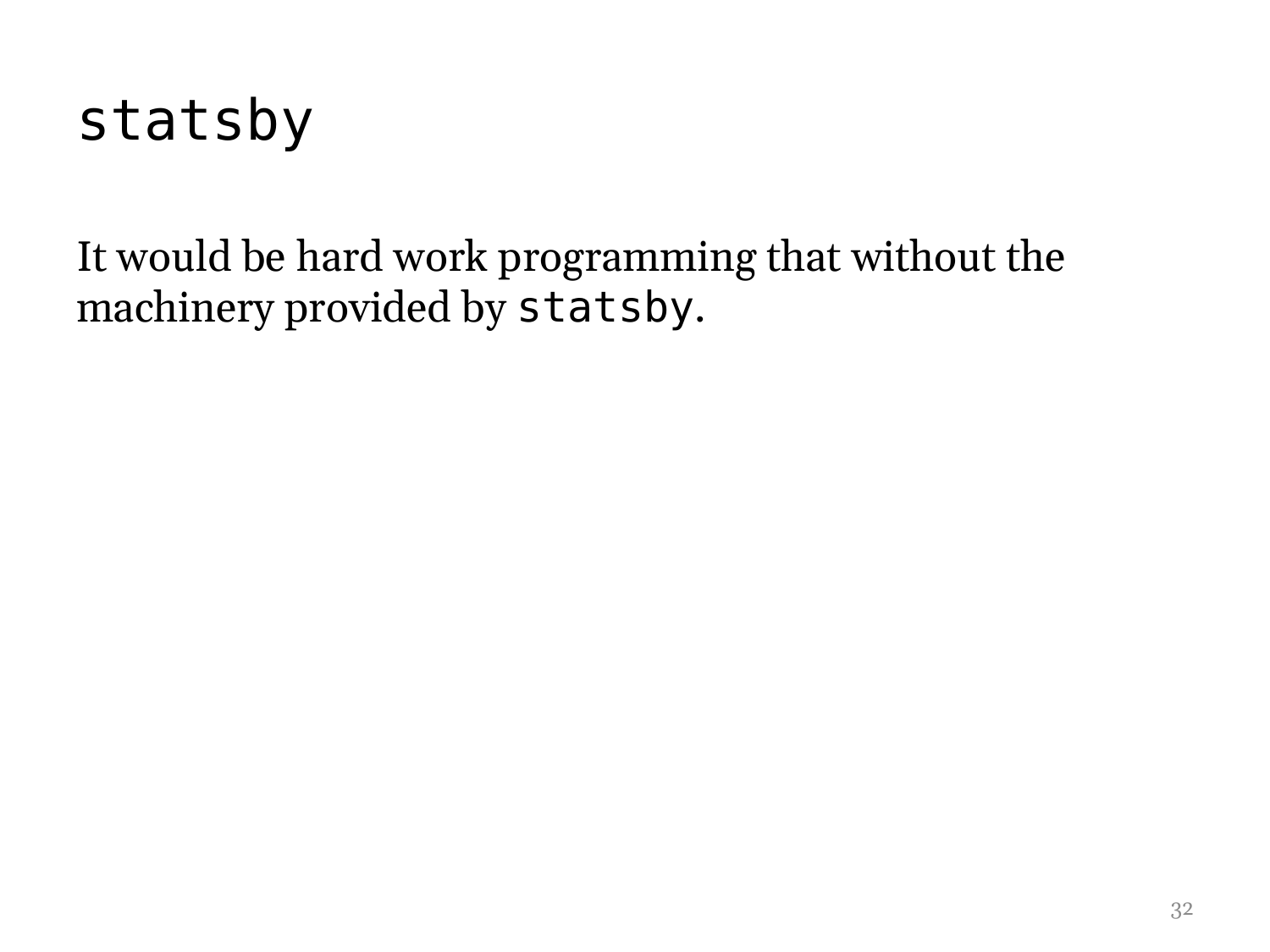

# statsby
It would be hard work programming that without the machinery provided by statsby.
32